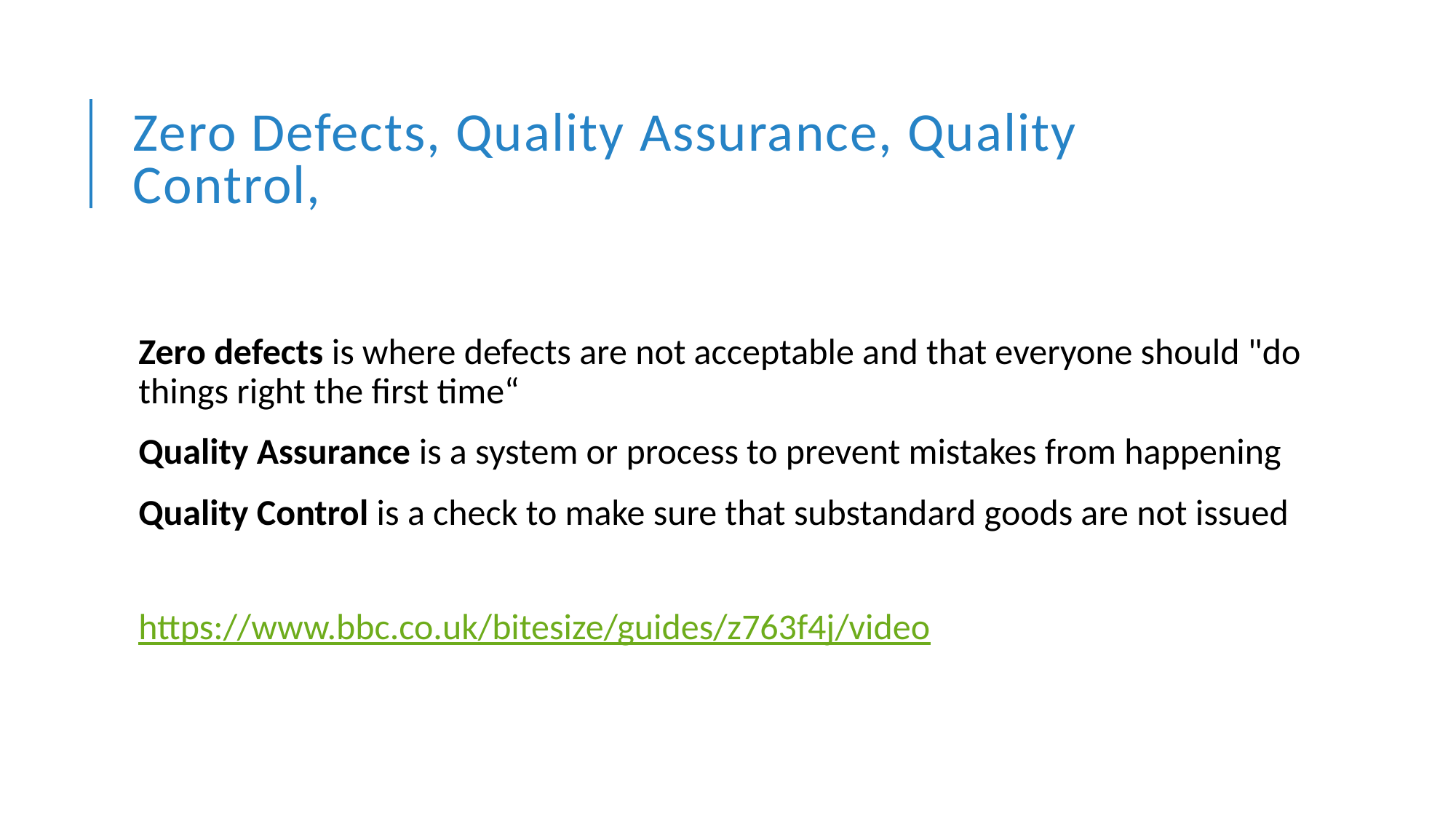

# Zero Defects, Quality Assurance, Quality Control,
Zero defects is where defects are not acceptable and that everyone should "do things right the first time“
Quality Assurance is a system or process to prevent mistakes from happening
Quality Control is a check to make sure that substandard goods are not issued

https://www.bbc.co.uk/bitesize/guides/z763f4j/video